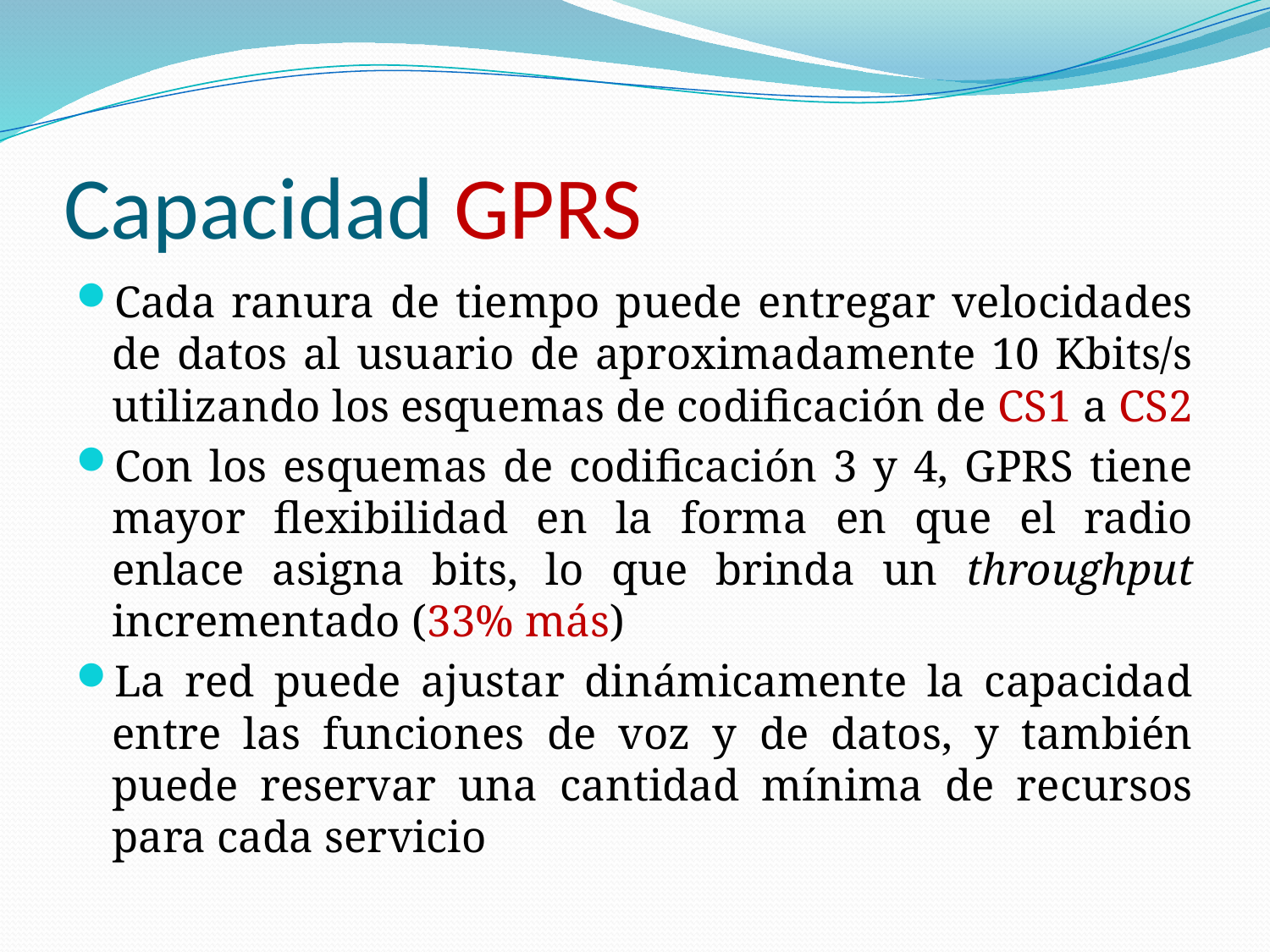

# Capacidad GPRS
Cada ranura de tiempo puede entregar velocidades de datos al usuario de aproximadamente 10 Kbits/s utilizando los esquemas de codificación de CS1 a CS2
Con los esquemas de codificación 3 y 4, GPRS tiene mayor flexibilidad en la forma en que el radio enlace asigna bits, lo que brinda un throughput incrementado (33% más)
La red puede ajustar dinámicamente la capacidad entre las funciones de voz y de datos, y también puede reservar una cantidad mínima de recursos para cada servicio